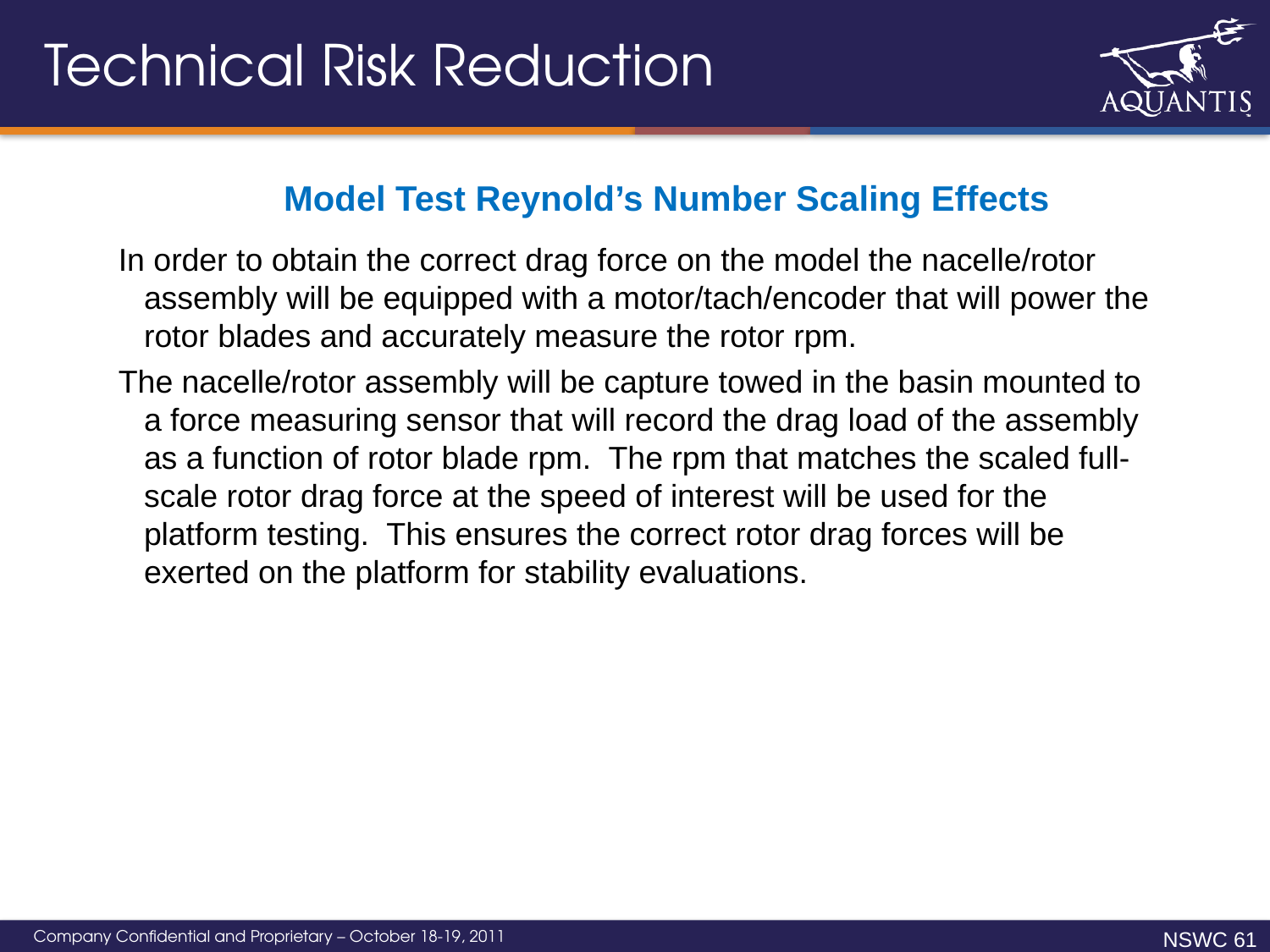

# Technical Risk Reduction
Model Test Reynold’s Number Scaling Effects
In order to obtain the correct drag force on the model the nacelle/rotor assembly will be equipped with a motor/tach/encoder that will power the rotor blades and accurately measure the rotor rpm.
The nacelle/rotor assembly will be capture towed in the basin mounted to a force measuring sensor that will record the drag load of the assembly as a function of rotor blade rpm.  The rpm that matches the scaled full-scale rotor drag force at the speed of interest will be used for the platform testing.  This ensures the correct rotor drag forces will be exerted on the platform for stability evaluations.

NSWC 61